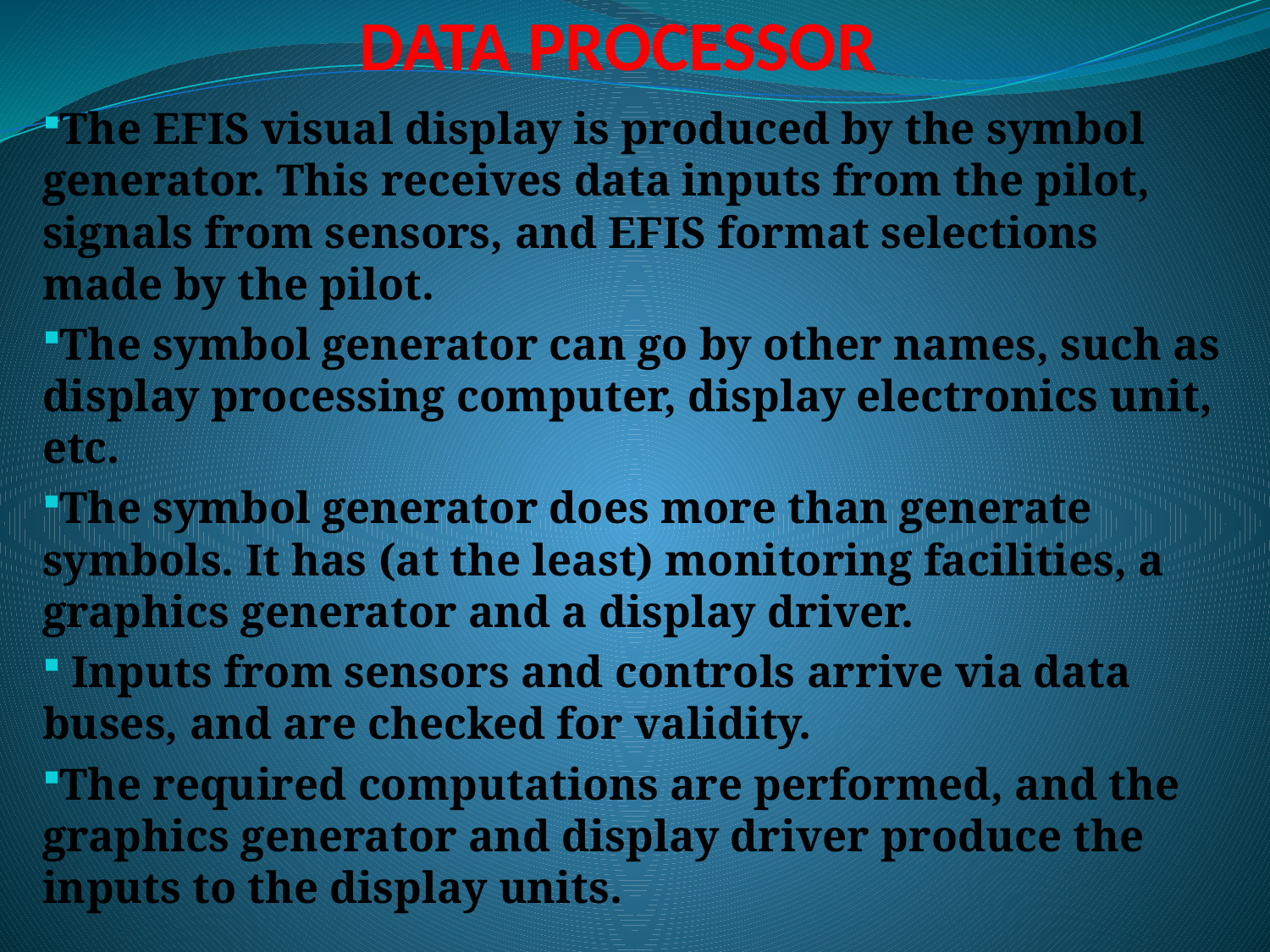

# DATA PROCESSOR
The EFIS visual display is produced by the symbol generator. This receives data inputs from the pilot, signals from sensors, and EFIS format selections made by the pilot.
The symbol generator can go by other names, such as display processing computer, display electronics unit, etc.
The symbol generator does more than generate symbols. It has (at the least) monitoring facilities, a graphics generator and a display driver.
 Inputs from sensors and controls arrive via data buses, and are checked for validity.
The required computations are performed, and the graphics generator and display driver produce the inputs to the display units.